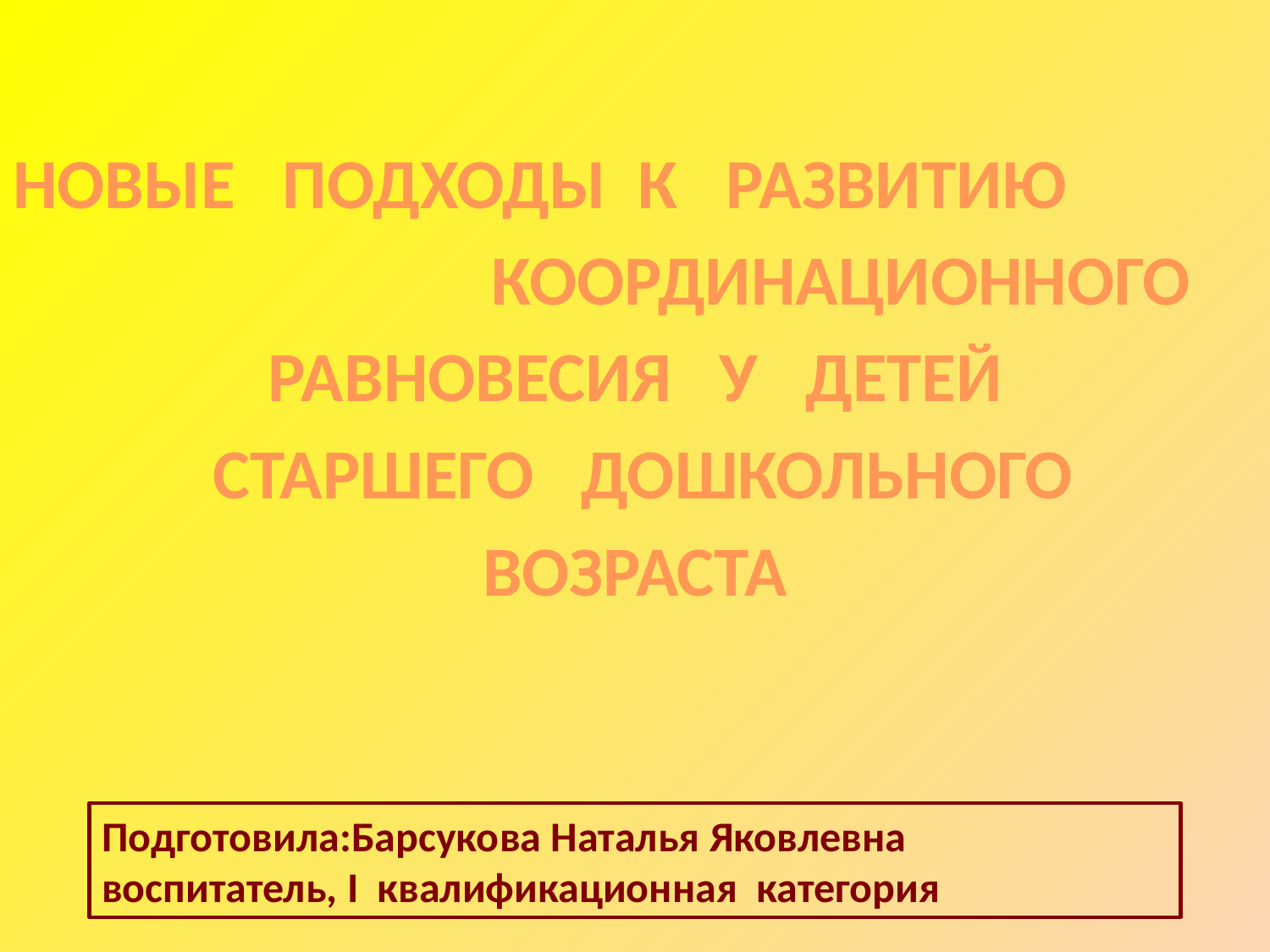

НОВЫЕ   ПОДХОДЫ  К   РАЗВИТИЮ                                       КООРДИНАЦИОННОГО
 РАВНОВЕСИЯ   У   ДЕТЕЙ
 СТАРШЕГО   ДОШКОЛЬНОГО
ВОЗРАСТА
Подготовила:Барсукова Наталья Яковлевна
воспитатель, I  квалификационная  категория